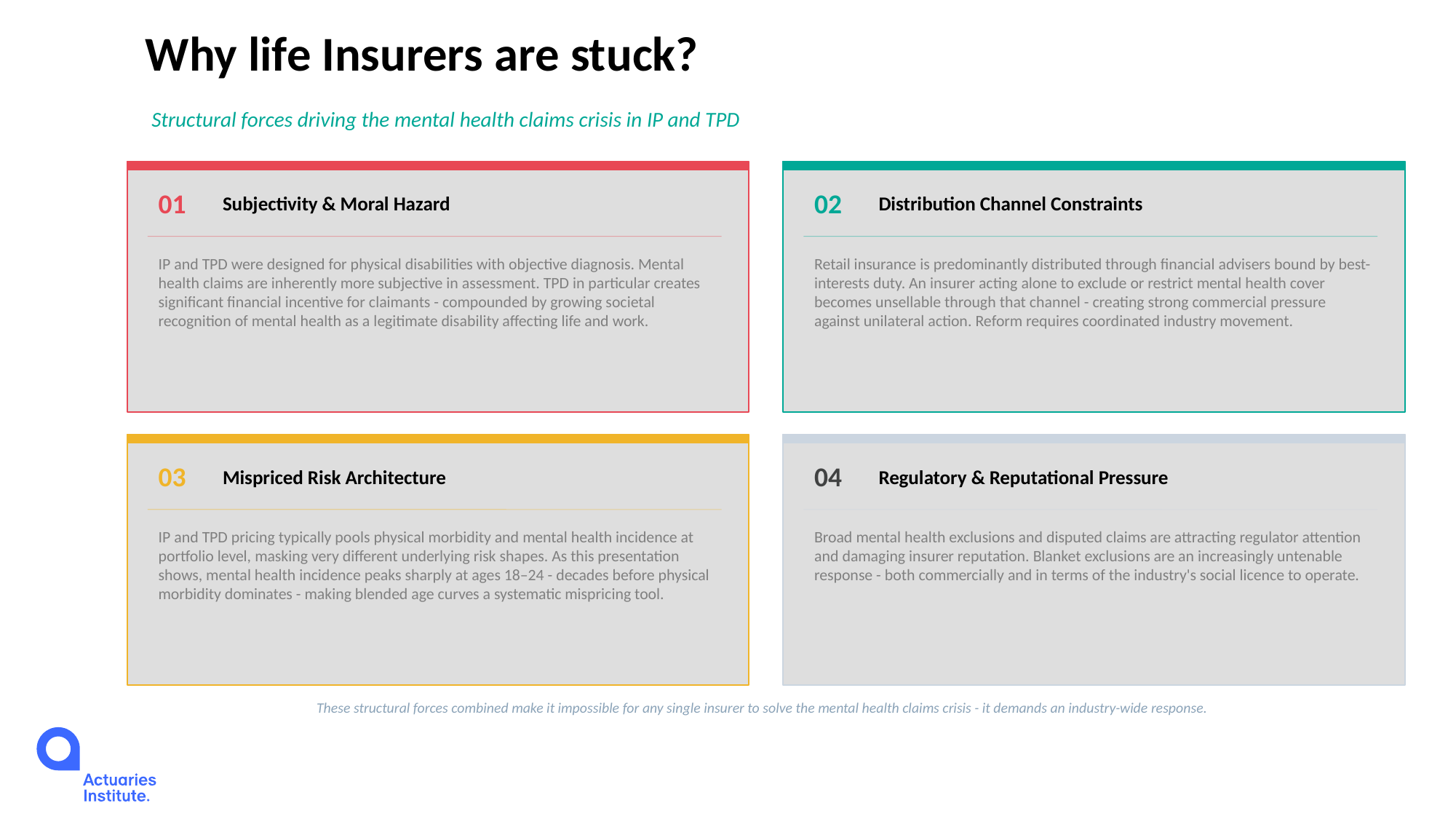

Why life Insurers are stuck?

Structural forces driving the mental health claims crisis in IP and TPD

01
Subjectivity & Moral Hazard
02
Distribution Channel Constraints

IP and TPD were designed for physical disabilities with objective diagnosis. Mental health claims are inherently more subjective in assessment. TPD in particular creates significant financial incentive for claimants - compounded by growing societal recognition of mental health as a legitimate disability affecting life and work.
Retail insurance is predominantly distributed through financial advisers bound by best-interests duty. An insurer acting alone to exclude or restrict mental health cover becomes unsellable through that channel - creating strong commercial pressure against unilateral action. Reform requires coordinated industry movement.

03
Mispriced Risk Architecture
04
Regulatory & Reputational Pressure

IP and TPD pricing typically pools physical morbidity and mental health incidence at portfolio level, masking very different underlying risk shapes. As this presentation shows, mental health incidence peaks sharply at ages 18–24 - decades before physical morbidity dominates - making blended age curves a systematic mispricing tool.
Broad mental health exclusions and disputed claims are attracting regulator attention and damaging insurer reputation. Blanket exclusions are an increasingly untenable response - both commercially and in terms of the industry's social licence to operate.
These structural forces combined make it impossible for any single insurer to solve the mental health claims crisis - it demands an industry-wide response.